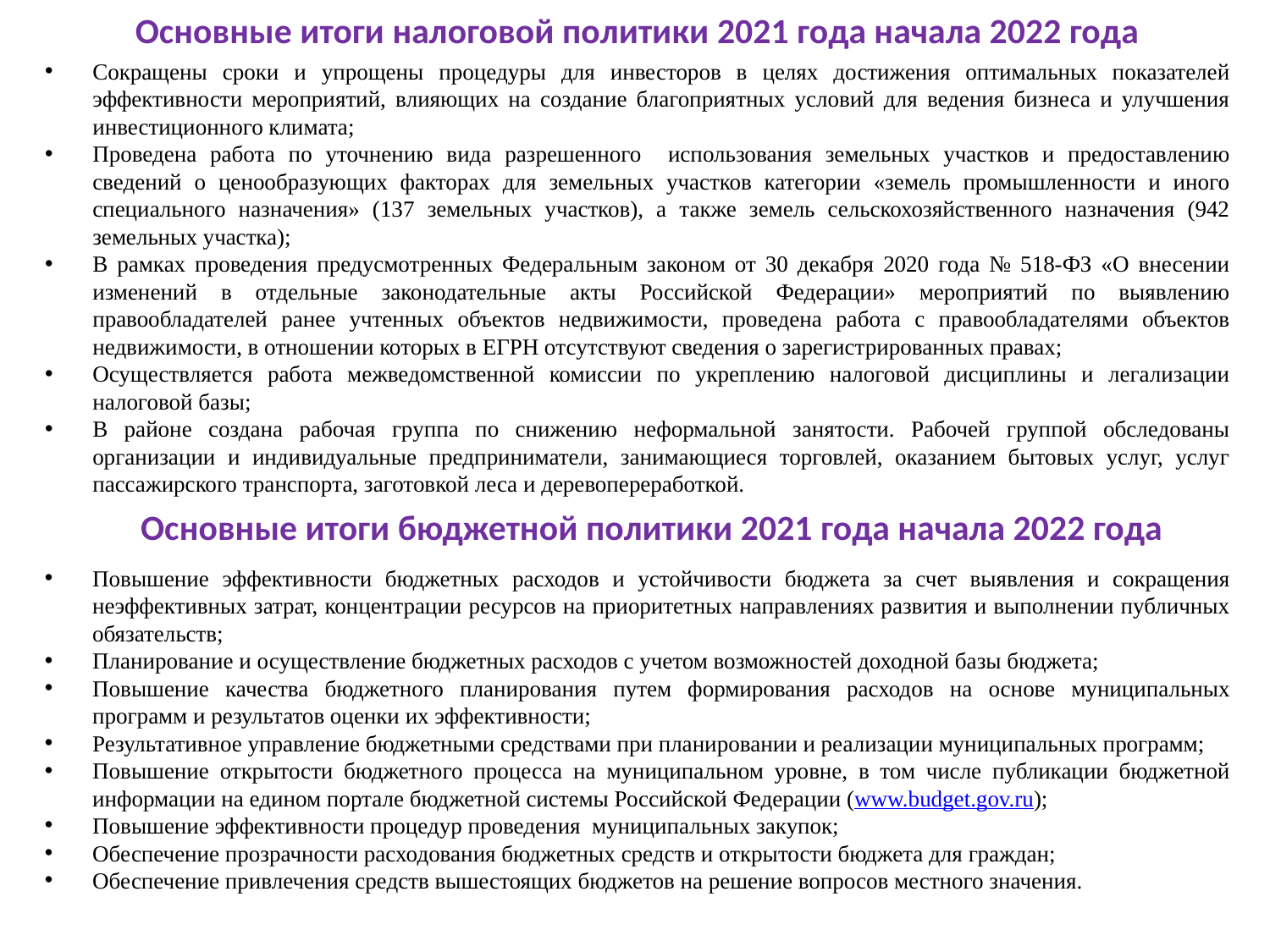

Основные итоги налоговой политики 2021 года начала 2022 года
Сокращены сроки и упрощены процедуры для инвесторов в целях достижения оптимальных показателей эффективности мероприятий, влияющих на создание благоприятных условий для ведения бизнеса и улучшения инвестиционного климата;
Проведена работа по уточнению вида разрешенного  использования земельных участков и предоставлению сведений о ценообразующих факторах для земельных участков категории «земель промышленности и иного специального назначения» (137 земельных участков), а также земель сельскохозяйственного назначения (942 земельных участка);
В рамках проведения предусмотренных Федеральным законом от 30 декабря 2020 года № 518-ФЗ «О внесении изменений в отдельные законодательные акты Российской Федерации» мероприятий по выявлению правообладателей ранее учтенных объектов недвижимости, проведена работа с правообладателями объектов недвижимости, в отношении которых в ЕГРН отсутствуют сведения о зарегистрированных правах;
Осуществляется работа межведомственной комиссии по укреплению налоговой дисциплины и легализации налоговой базы;
В районе создана рабочая группа по снижению неформальной занятости. Рабочей группой обследованы организации и индивидуальные предприниматели, занимающиеся торговлей, оказанием бытовых услуг, услуг пассажирского транспорта, заготовкой леса и деревопереработкой.
# Основные итоги бюджетной политики 2021 года начала 2022 года
Повышение эффективности бюджетных расходов и устойчивости бюджета за счет выявления и сокращения неэффективных затрат, концентрации ресурсов на приоритетных направлениях развития и выполнении публичных обязательств;
Планирование и осуществление бюджетных расходов с учетом возможностей доходной базы бюджета;
Повышение качества бюджетного планирования путем формирования расходов на основе муниципальных программ и результатов оценки их эффективности;
Результативное управление бюджетными средствами при планировании и реализации муниципальных программ;
Повышение открытости бюджетного процесса на муниципальном уровне, в том числе публикации бюджетной информации на едином портале бюджетной системы Российской Федерации (www.budget.gov.ru);
Повышение эффективности процедур проведения  муниципальных закупок;
Обеспечение прозрачности расходования бюджетных средств и открытости бюджета для граждан;
Обеспечение привлечения средств вышестоящих бюджетов на решение вопросов местного значения.